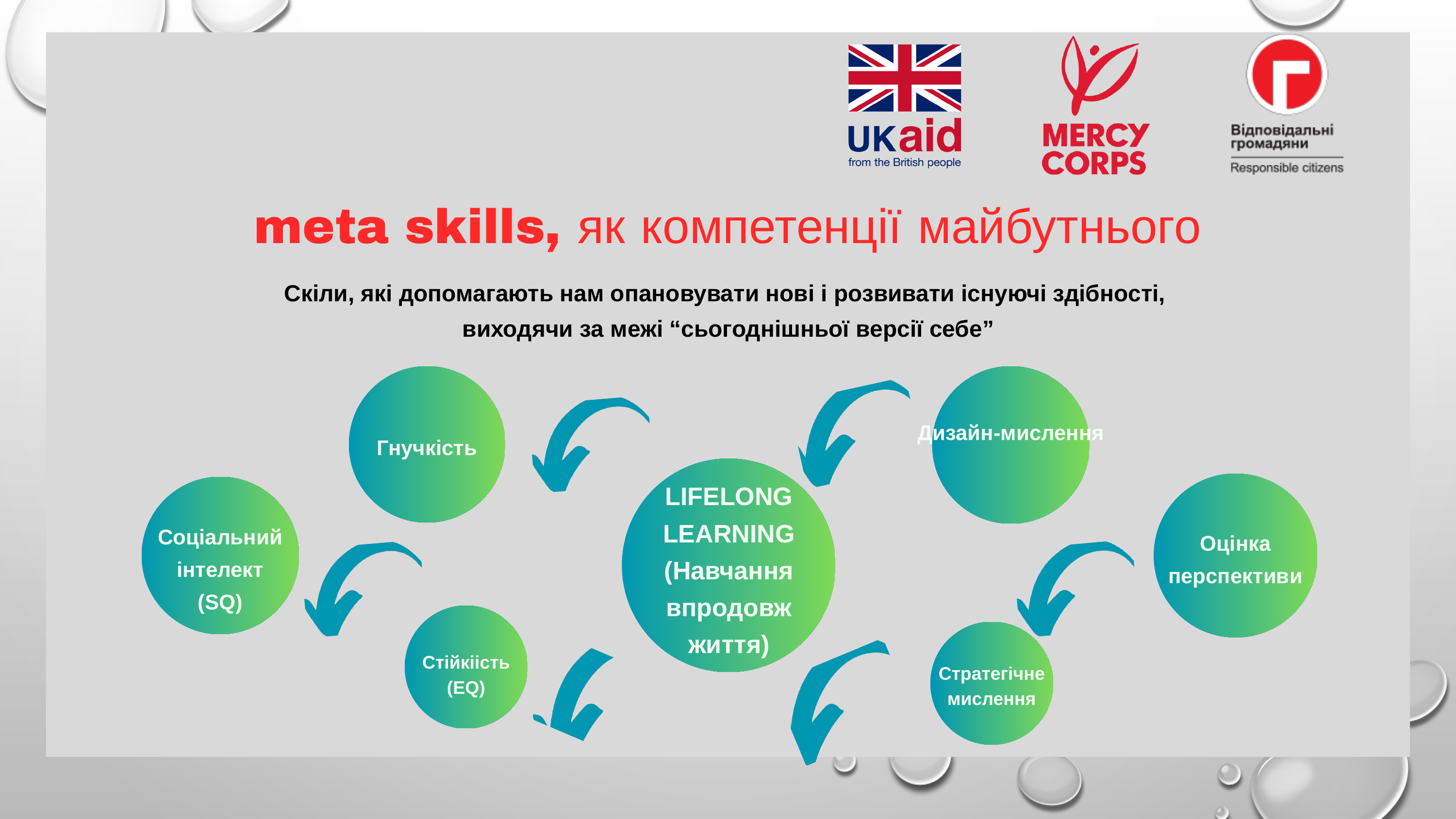

meta skills, як компетенції майбутнього
Cкіли, які допомагають нам опановувати нові і розвивати існуючі здібності,
виходячи за межі “сьогоднішньої версії себе”

Дизайн-мислення
Гнучкість

LIFELONG LEARNING
(Навчання впродовж життя)

Соціальний інтелект
(SQ)
Оцінка перспективи

Стійкіість
(ЕQ)

Стратегічне мислення